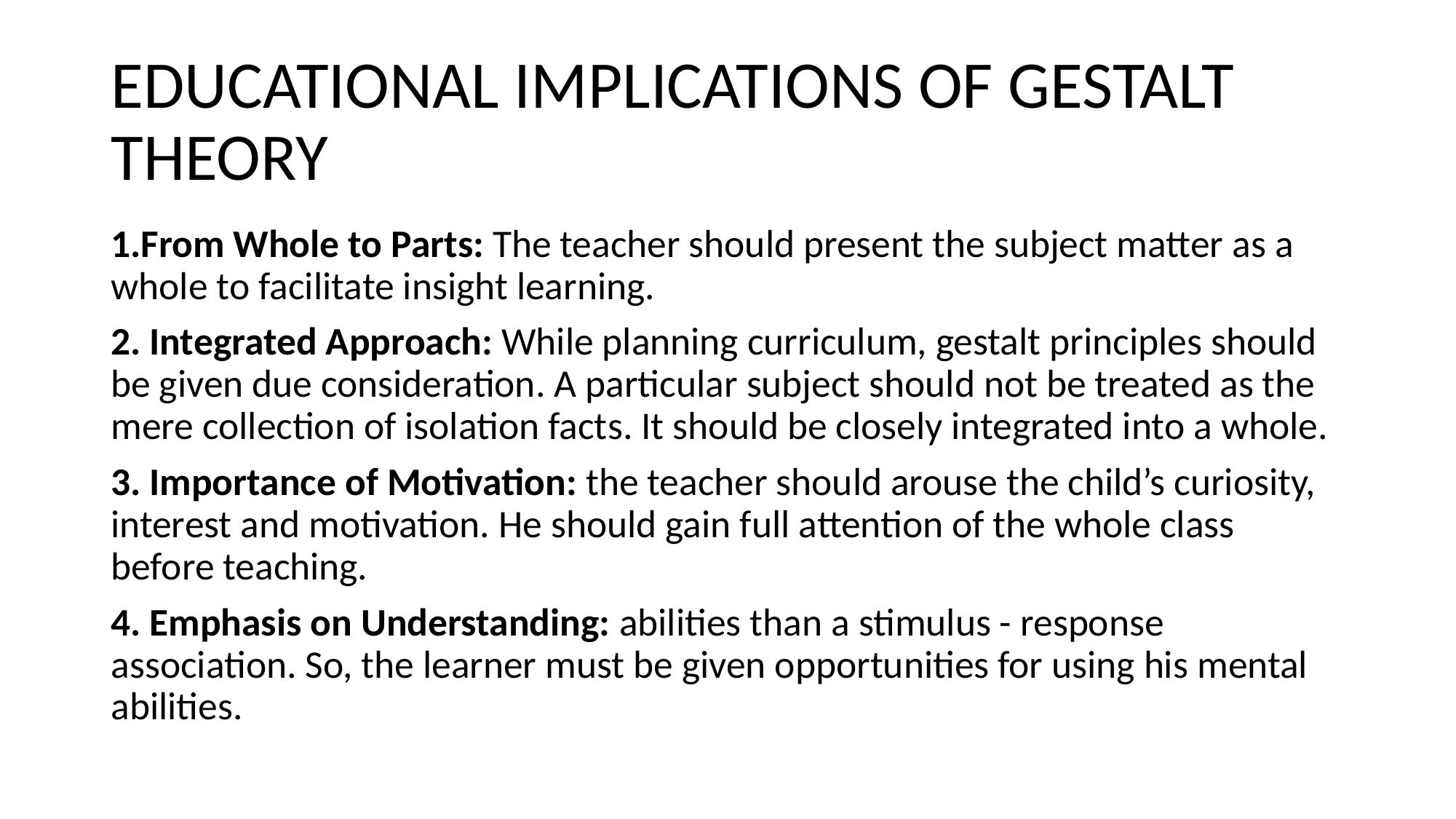

# EDUCATIONAL IMPLICATIONS OF GESTALT THEORY
1.From Whole to Parts: The teacher should present the subject matter as a whole to facilitate insight learning.
2. Integrated Approach: While planning curriculum, gestalt principles should be given due consideration. A particular subject should not be treated as the mere collection of isolation facts. It should be closely integrated into a whole.
3. Importance of Motivation: the teacher should arouse the child’s curiosity, interest and motivation. He should gain full attention of the whole class before teaching.
4. Emphasis on Understanding: abilities than a stimulus - response association. So, the learner must be given opportunities for using his mental abilities.